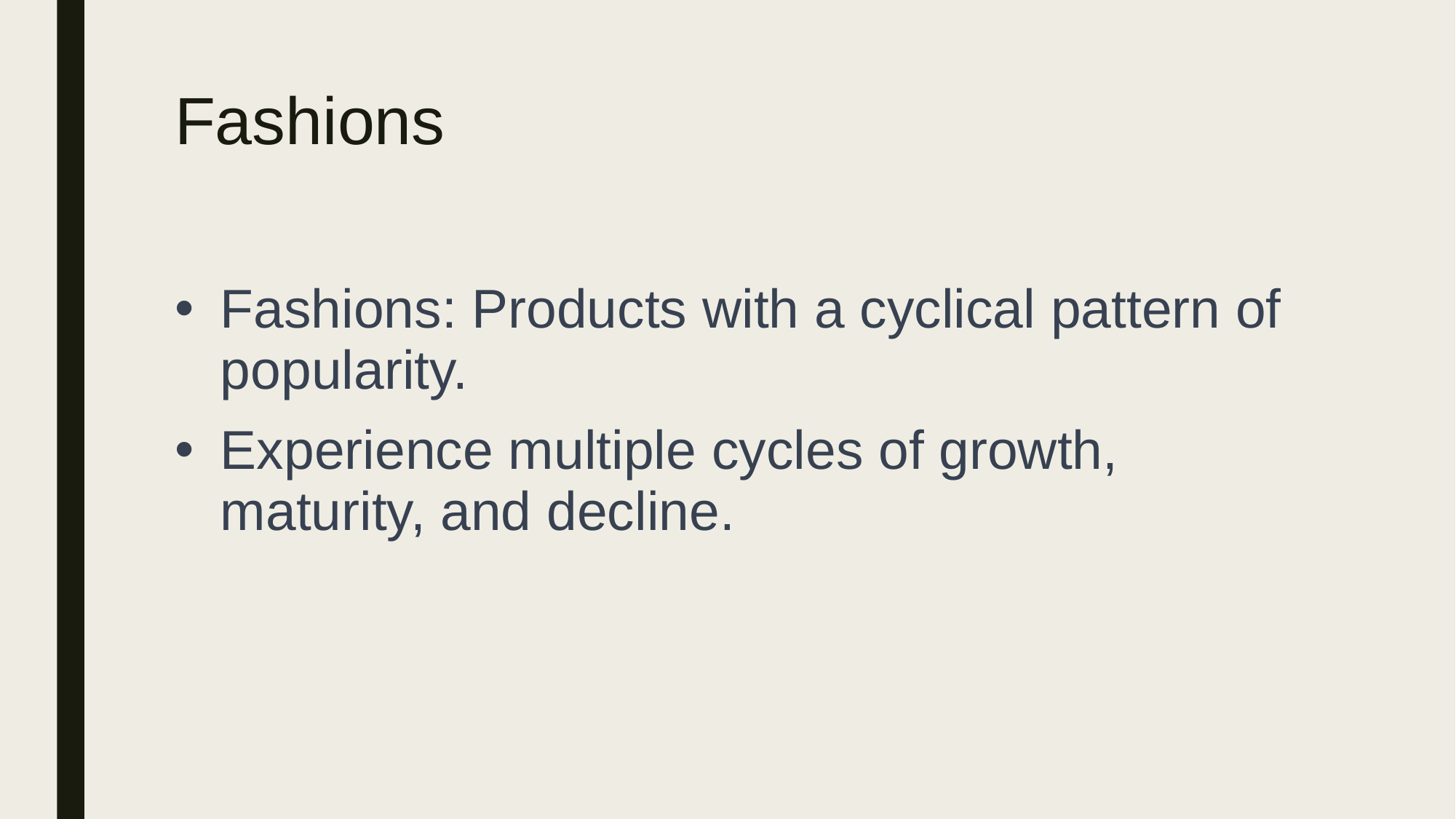

# Fashions
Fashions: Products with a cyclical pattern of popularity.
Experience multiple cycles of growth, maturity, and decline.